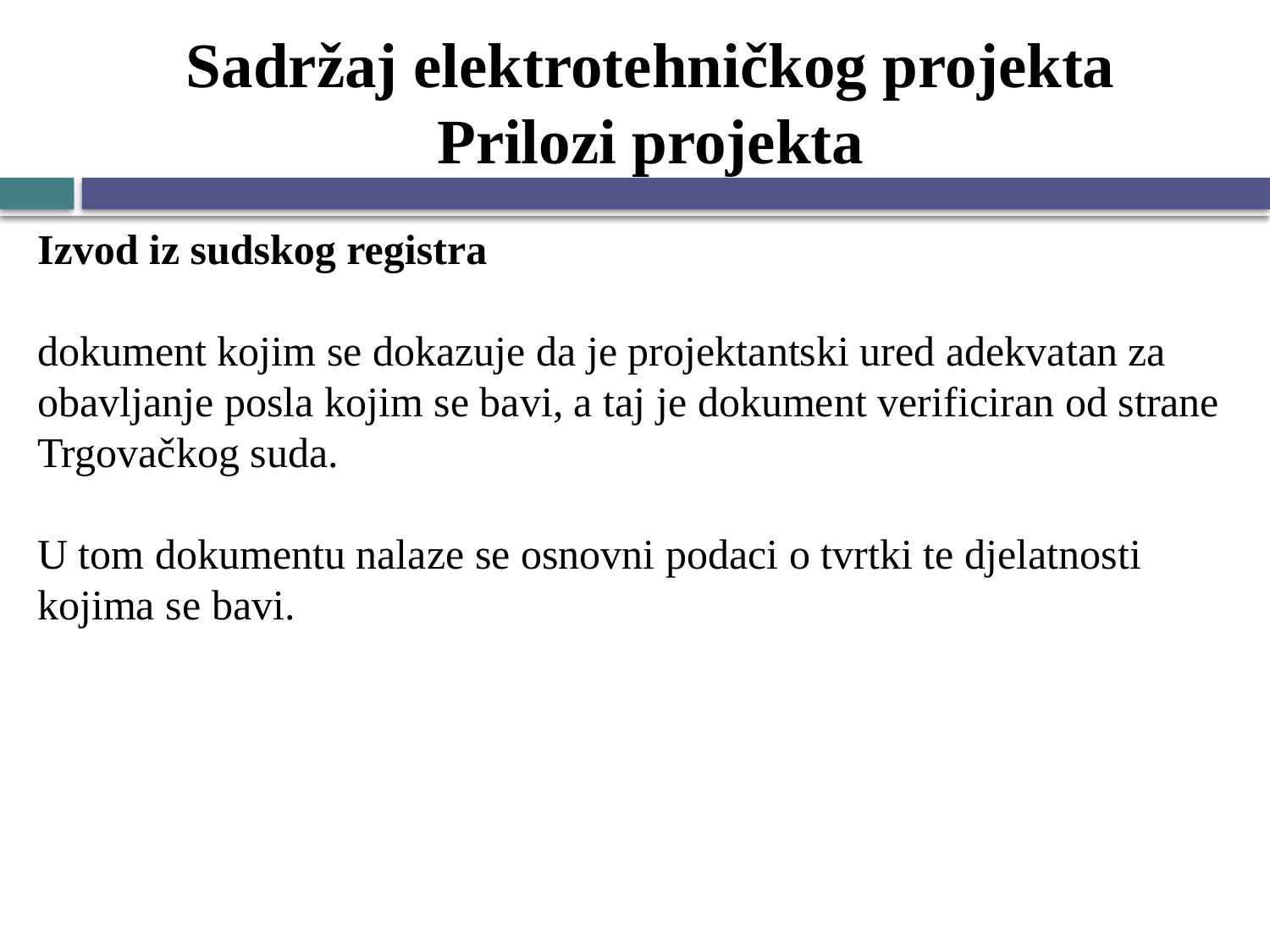

# Sadržaj elektrotehničkog projekta Prilozi projekta
Izvod iz sudskog registra

dokument kojim se dokazuje da je projektantski ured adekvatan za obavljanje posla kojim se bavi, a taj je dokument verificiran od strane Trgovačkog suda.

U tom dokumentu nalaze se osnovni podaci o tvrtki te djelatnosti kojima se bavi.